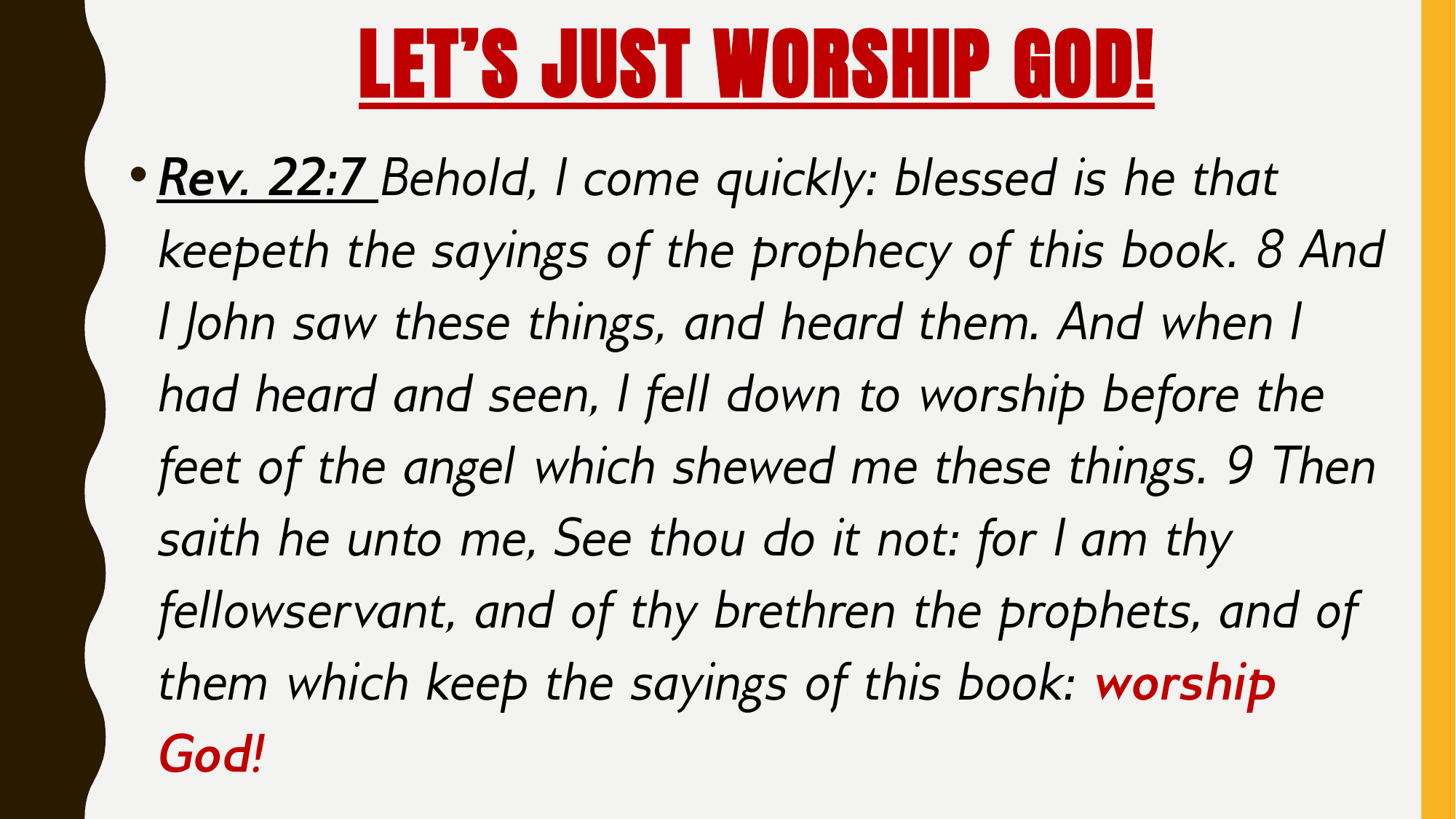

# LET’S JUST WORSHIP god!
Rev. 22:7 Behold, I come quickly: blessed is he that keepeth the sayings of the prophecy of this book. 8 And I John saw these things, and heard them. And when I had heard and seen, I fell down to worship before the feet of the angel which shewed me these things. 9 Then saith he unto me, See thou do it not: for I am thy fellowservant, and of thy brethren the prophets, and of them which keep the sayings of this book: worship God!